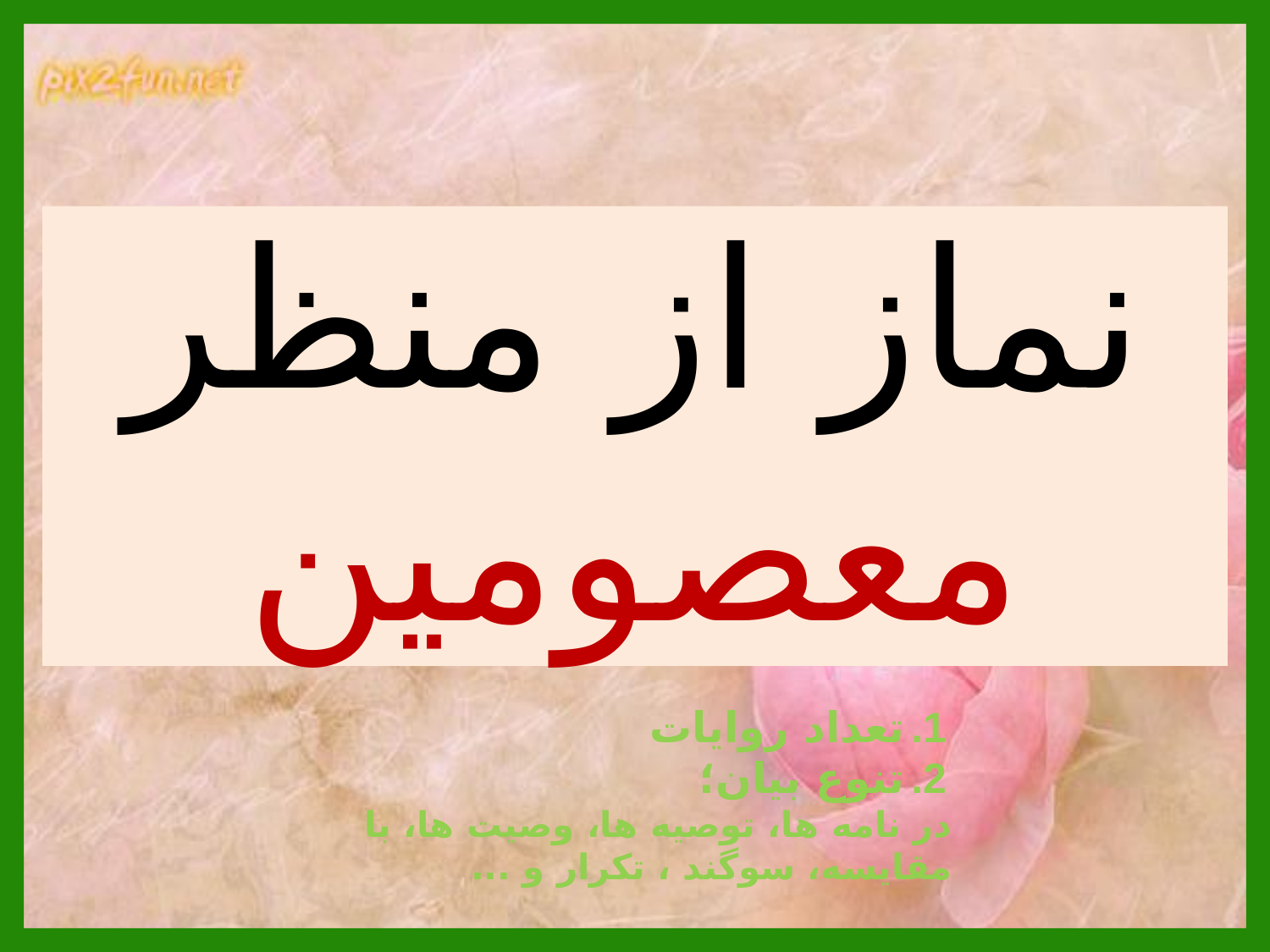

نماز از منظر معصومین
تعداد روایات
تنوع بیان؛
در نامه ها، توصیه ها، وصیت ها، با مقایسه، سوگند ، تکرار و ...